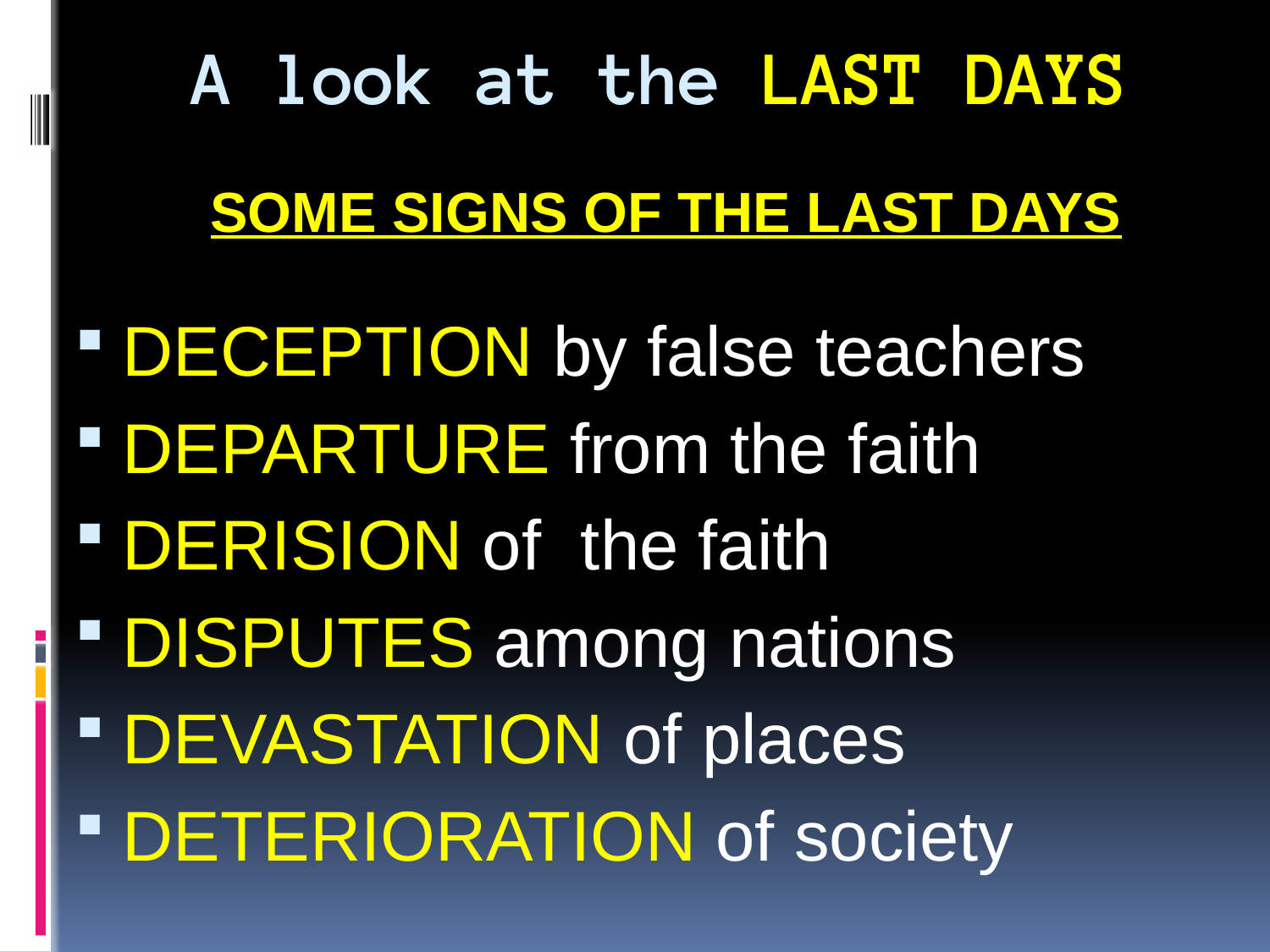

# A look at the LAST DAYS
SOME SIGNS OF THE LAST DAYS

DECEPTION by false teachers
DEPARTURE from the faith
DERISION of  the faith
DISPUTES among nations
DEVASTATION of places
DETERIORATION of society